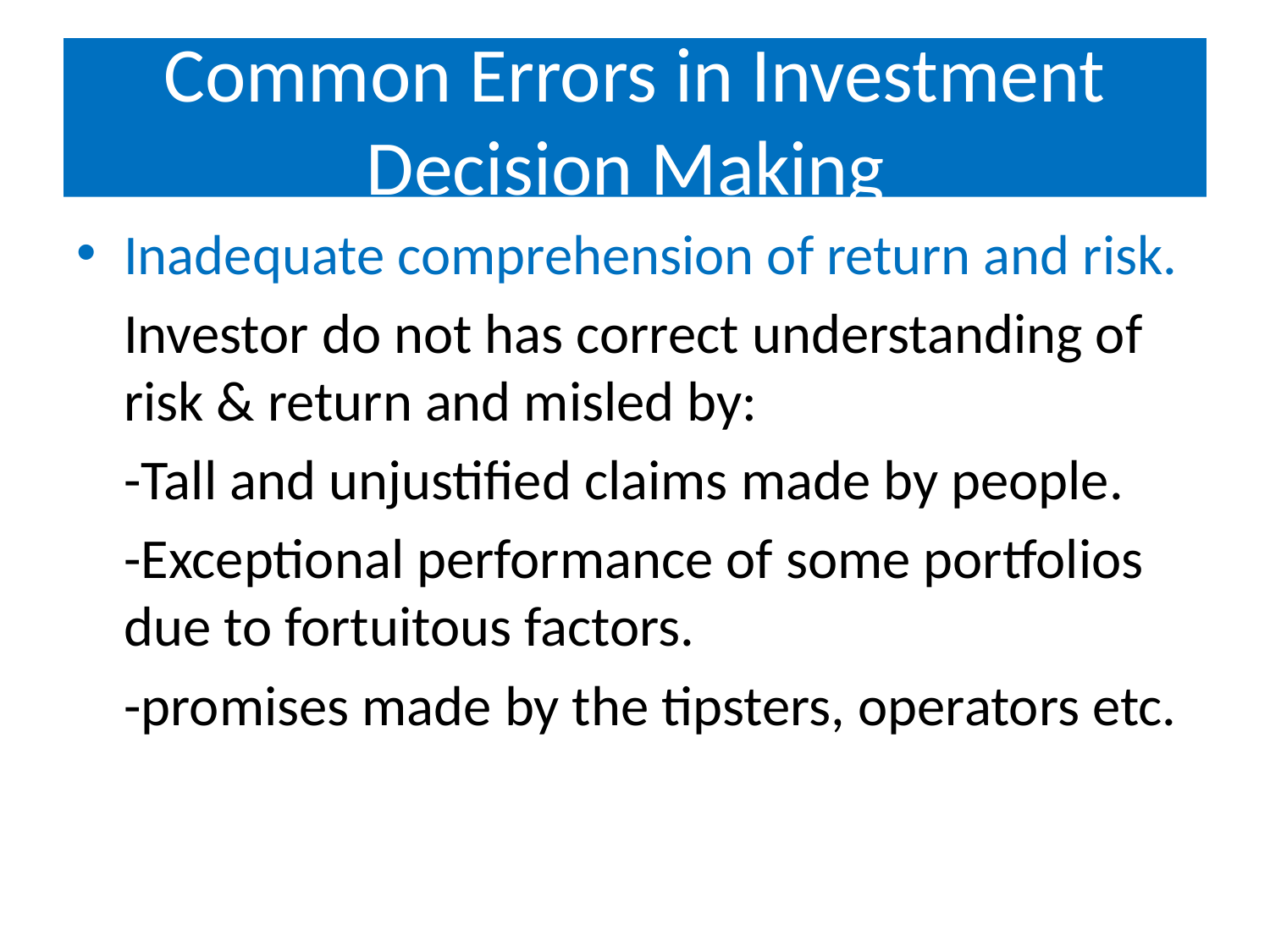

# Common Errors in Investment Decision Making
Inadequate comprehension of return and risk.
	Investor do not has correct understanding of risk & return and misled by:
	-Tall and unjustified claims made by people.
	-Exceptional performance of some portfolios due to fortuitous factors.
	-promises made by the tipsters, operators etc.